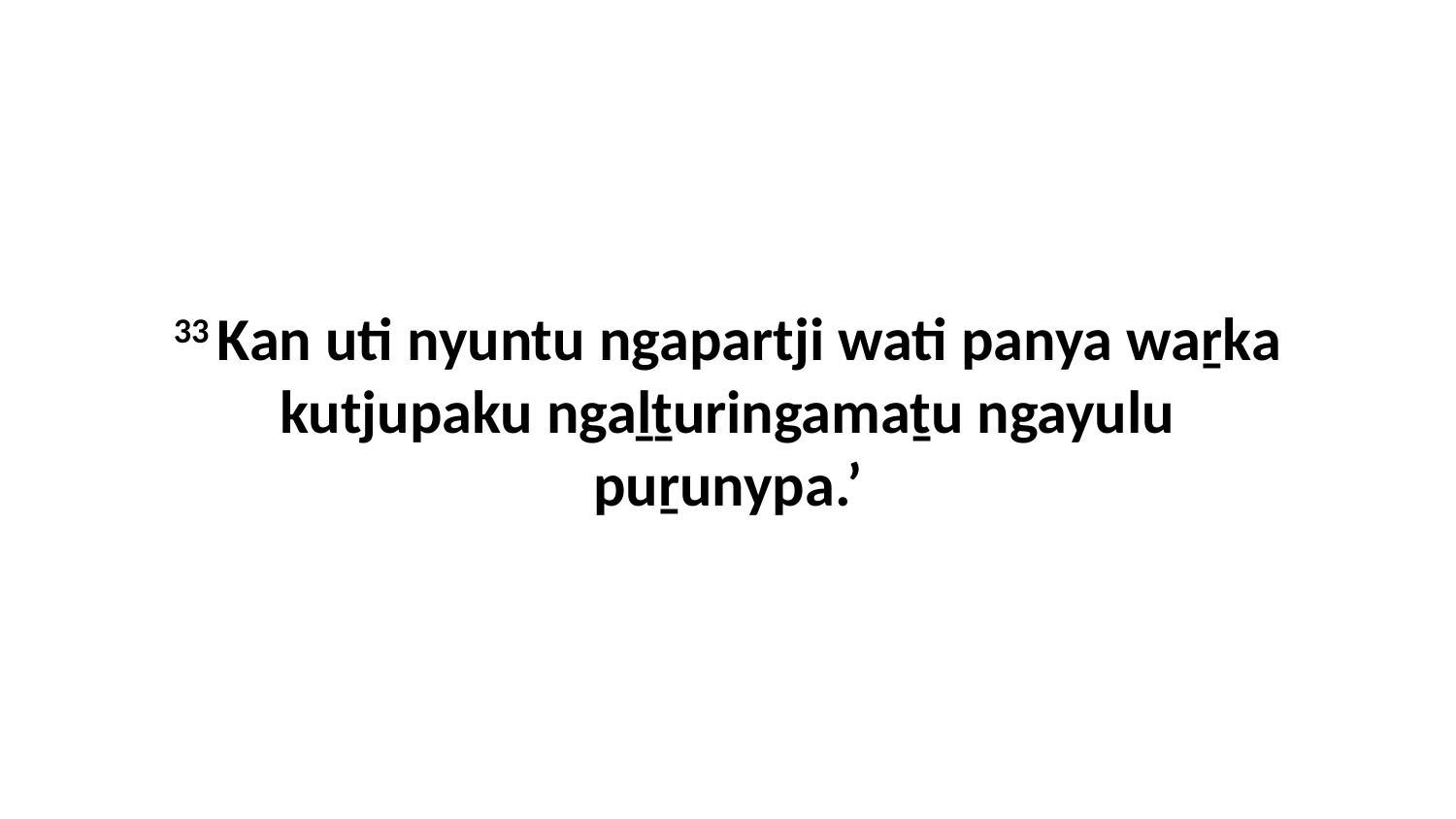

33 Kan uti nyuntu ngapartji wati panya waṟka kutjupaku ngaḻṯuringamaṯu ngayulu puṟunypa.’